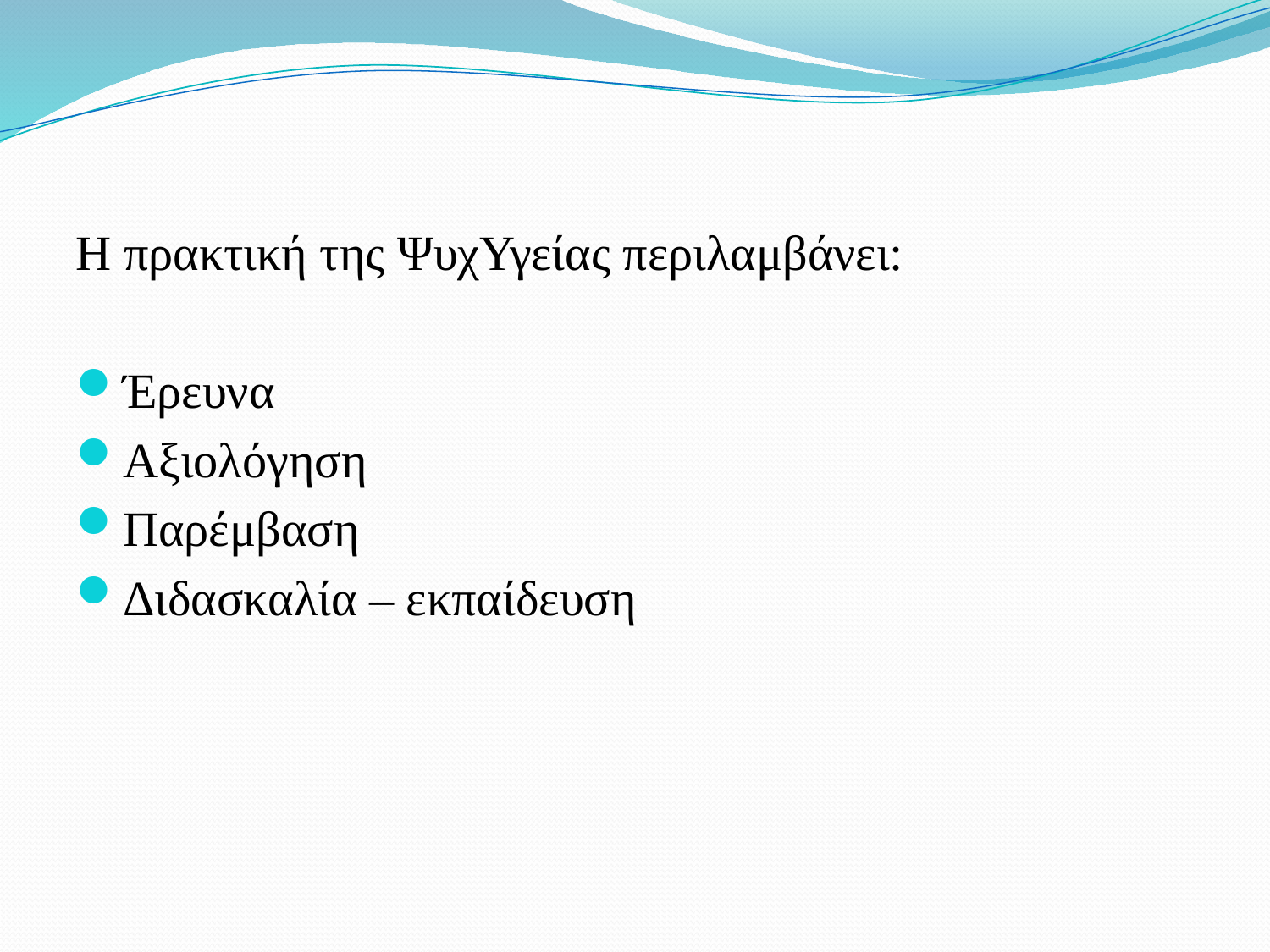

Η πρακτική της ΨυχΥγείας περιλαμβάνει:

Έρευνα
Αξιολόγηση
Παρέμβαση
Διδασκαλία – εκπαίδευση